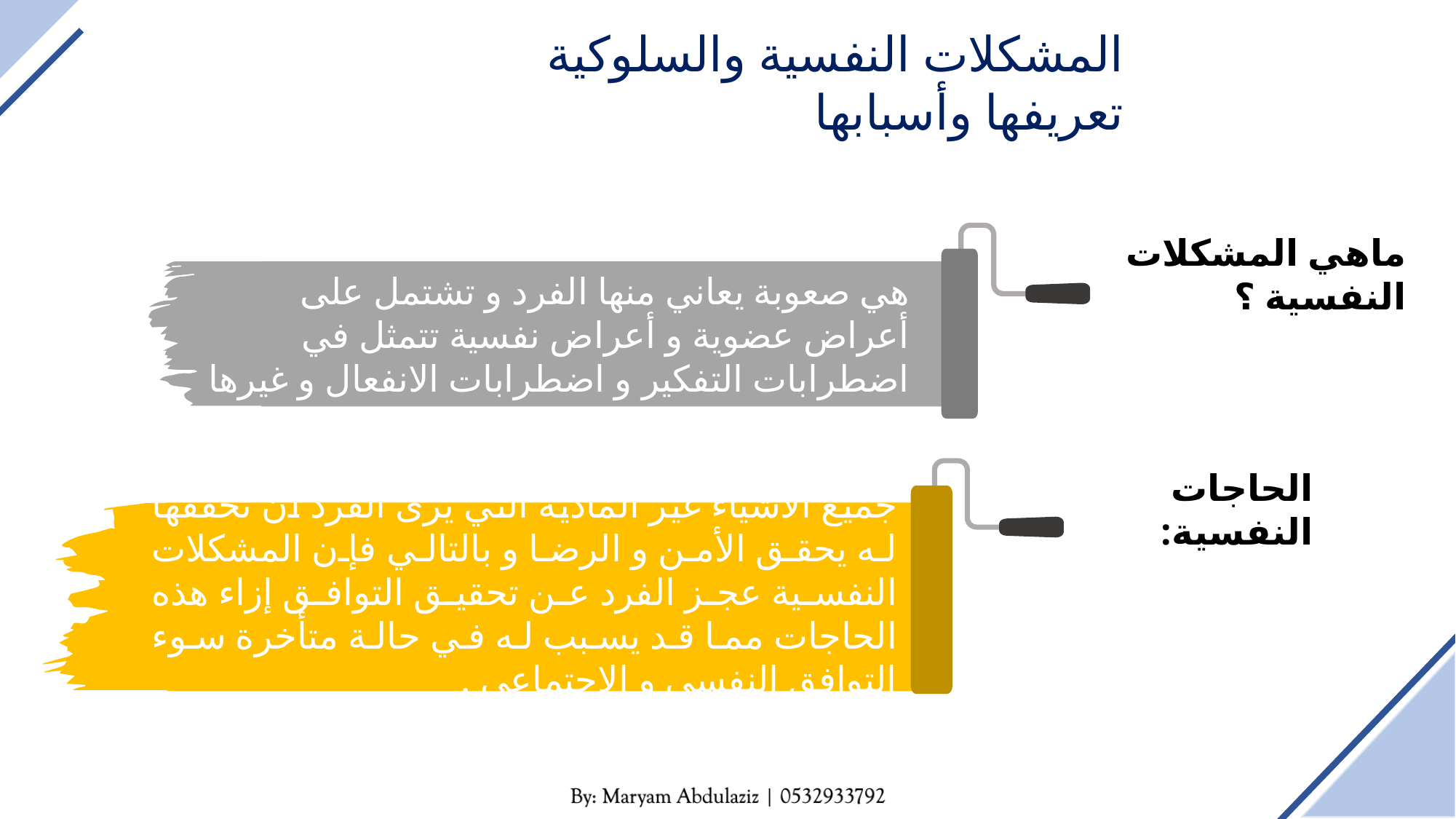

المشكلات النفسية والسلوكية تعريفها وأسبابها

هي صعوبة يعاني منها الفرد و تشتمل على أعراض عضوية و أعراض نفسية تتمثل في اضطرابات التفكير و اضطرابات الانفعال و غيرها .
ماهي المشكلات النفسية ؟

جميع الأشياء غير المادية التي يرى الفرد أن تحققها له يحقق الأمن و الرضا و بالتالي فإن المشكلات النفسية عجز الفرد عن تحقيق التوافق إزاء هذه الحاجات مما قد يسبب له في حالة متأخرة سوء التوافق النفسي و الاجتماعي .
الحاجات النفسية: